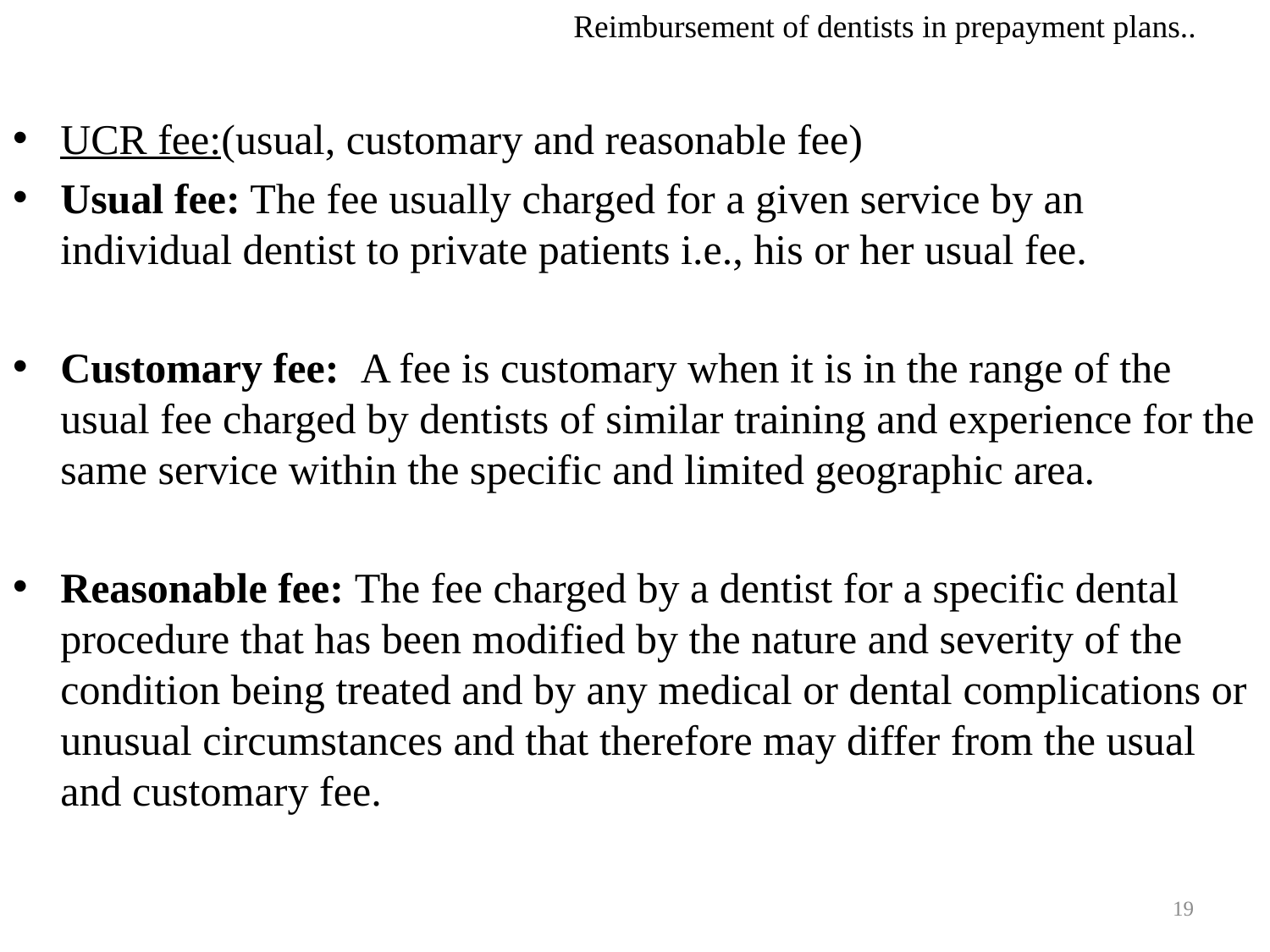

Reimbursement of dentists in prepayment plans..
UCR fee:(usual, customary and reasonable fee)
Usual fee: The fee usually charged for a given service by an individual dentist to private patients i.e., his or her usual fee.

Customary fee:  A fee is customary when it is in the range of the usual fee charged by dentists of similar training and experience for the same service within the specific and limited geographic area.

Reasonable fee: The fee charged by a dentist for a specific dental procedure that has been modified by the nature and severity of the condition being treated and by any medical or dental complications or unusual circumstances and that therefore may differ from the usual and customary fee.

19